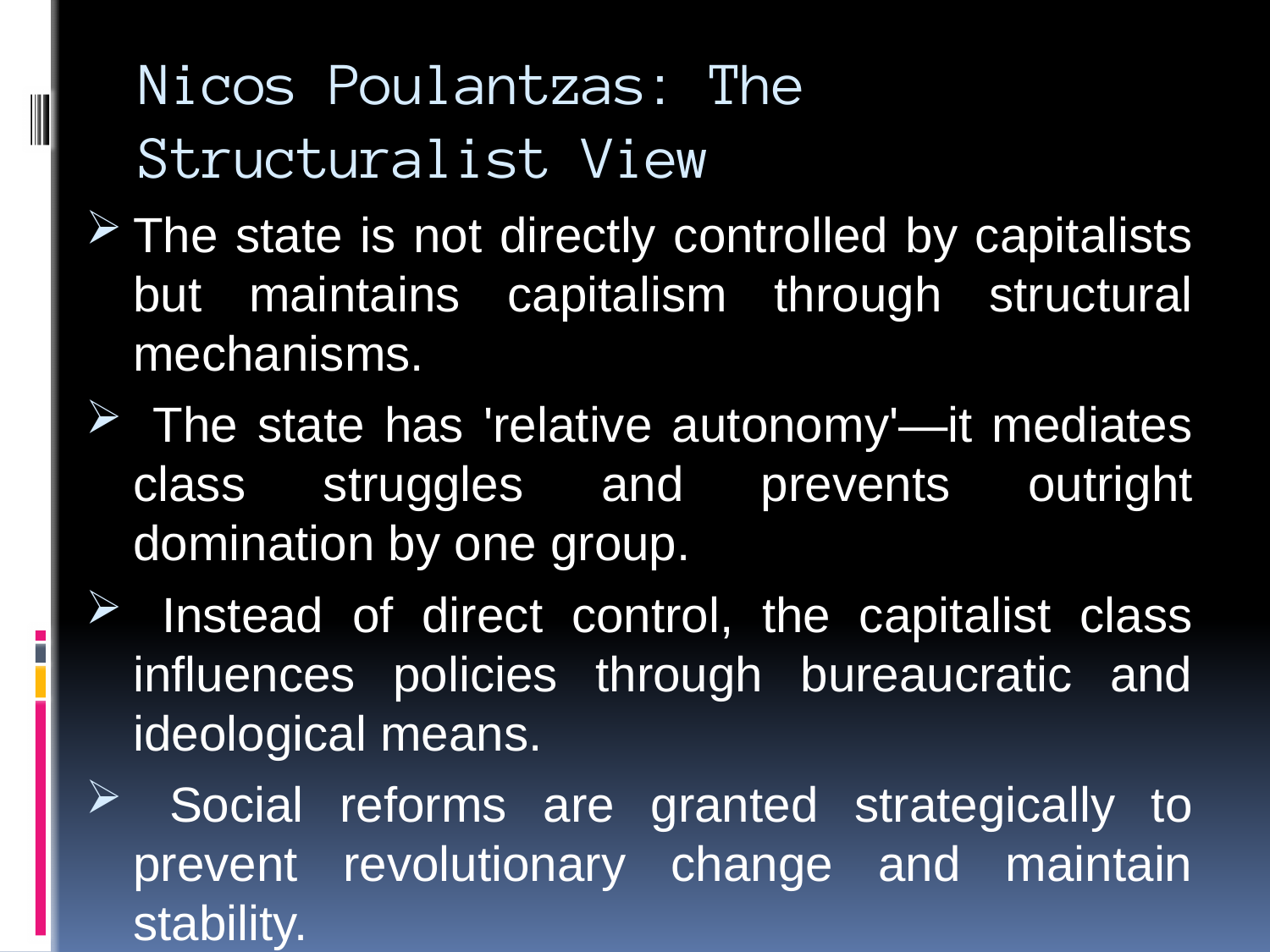

# Nicos Poulantzas: The Structuralist View
The state is not directly controlled by capitalists but maintains capitalism through structural mechanisms.
 The state has 'relative autonomy'—it mediates class struggles and prevents outright domination by one group.
 Instead of direct control, the capitalist class influences policies through bureaucratic and ideological means.
 Social reforms are granted strategically to prevent revolutionary change and maintain stability.